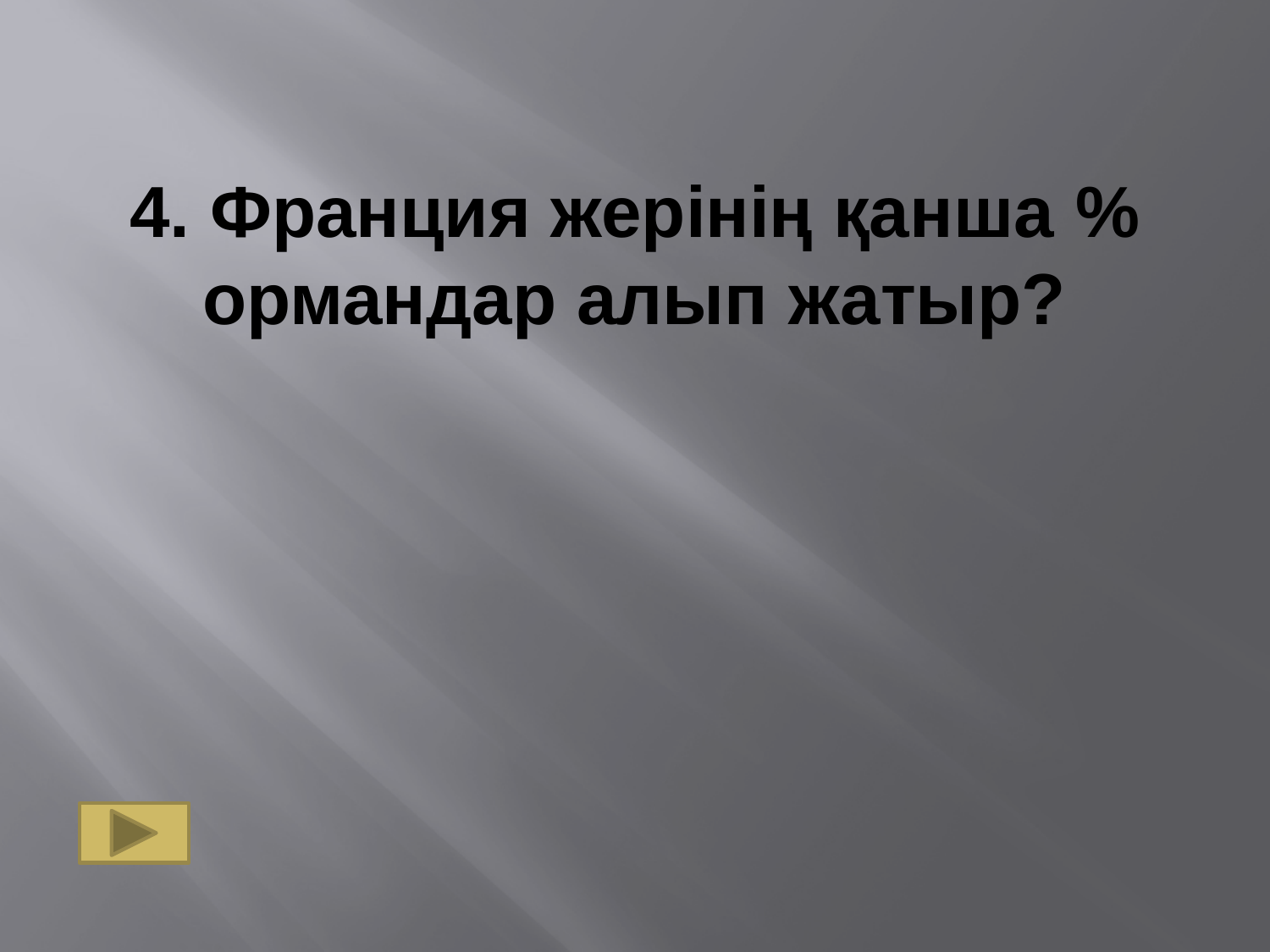

# 4. Франция жерінің қанша % ормандар алып жатыр?